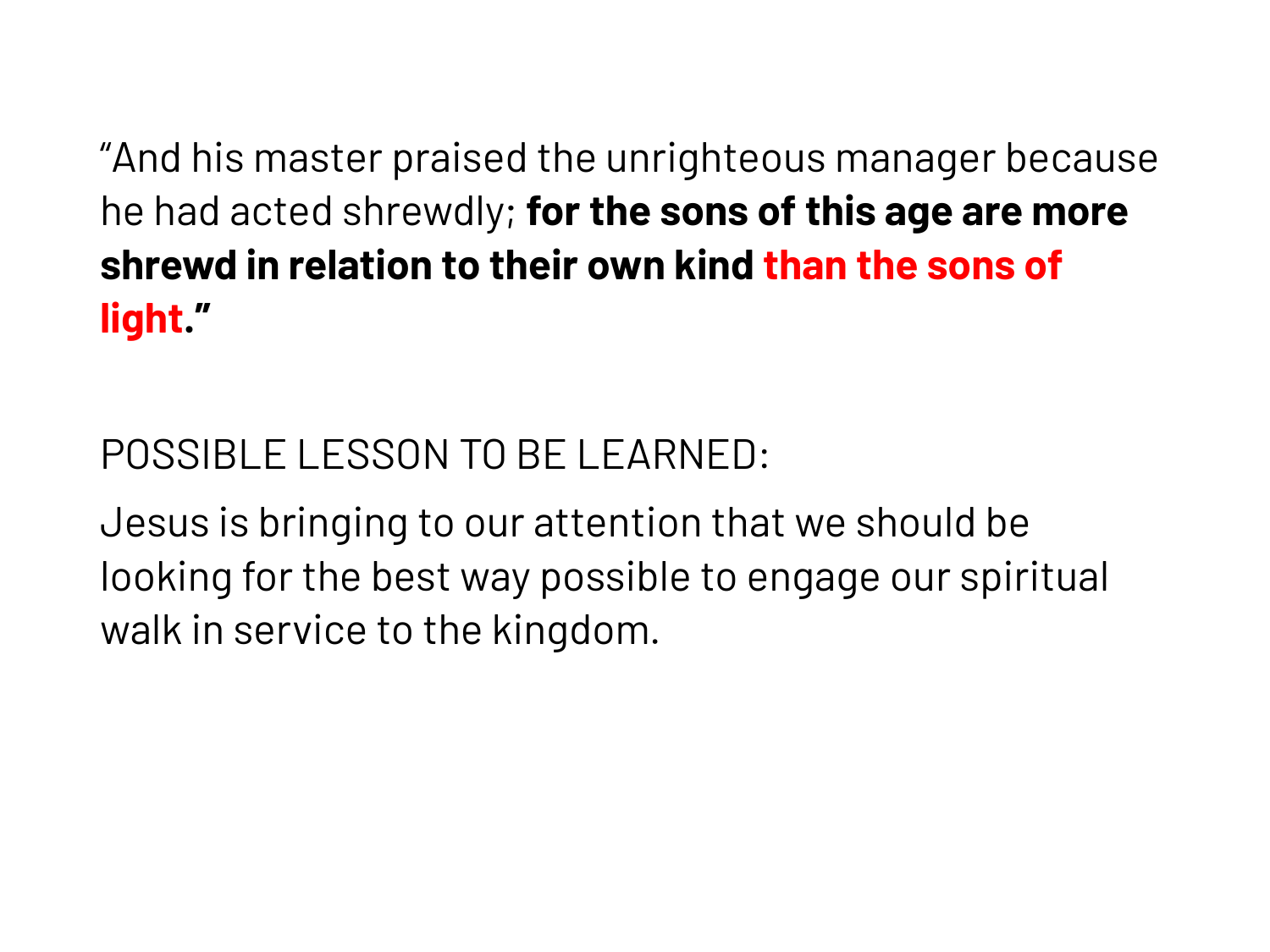

#

“And his master praised the unrighteous manager because he had acted shrewdly; for the sons of this age are more shrewd in relation to their own kind than the sons of light.”

POSSIBLE LESSON TO BE LEARNED:
Jesus is bringing to our attention that we should be looking for the best way possible to engage our spiritual walk in service to the kingdom.